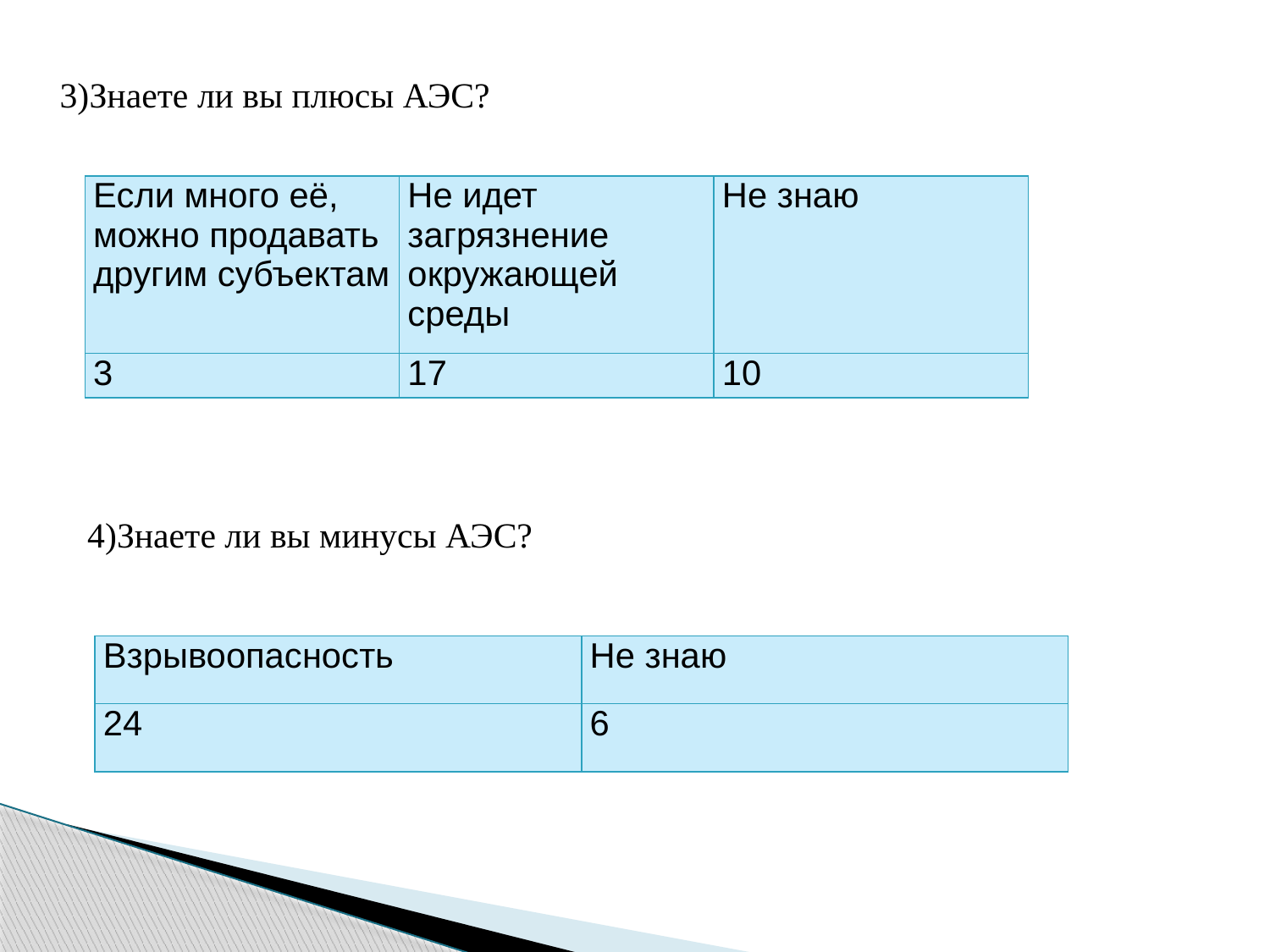

3)Знаете ли вы плюсы АЭС?
| Если много её, можно продавать другим субъектам | Не идет загрязнение окружающей среды | Не знаю |
| --- | --- | --- |
| 3 | 17 | 10 |
4)Знаете ли вы минусы АЭС?
| Взрывоопасность | Не знаю |
| --- | --- |
| 24 | 6 |